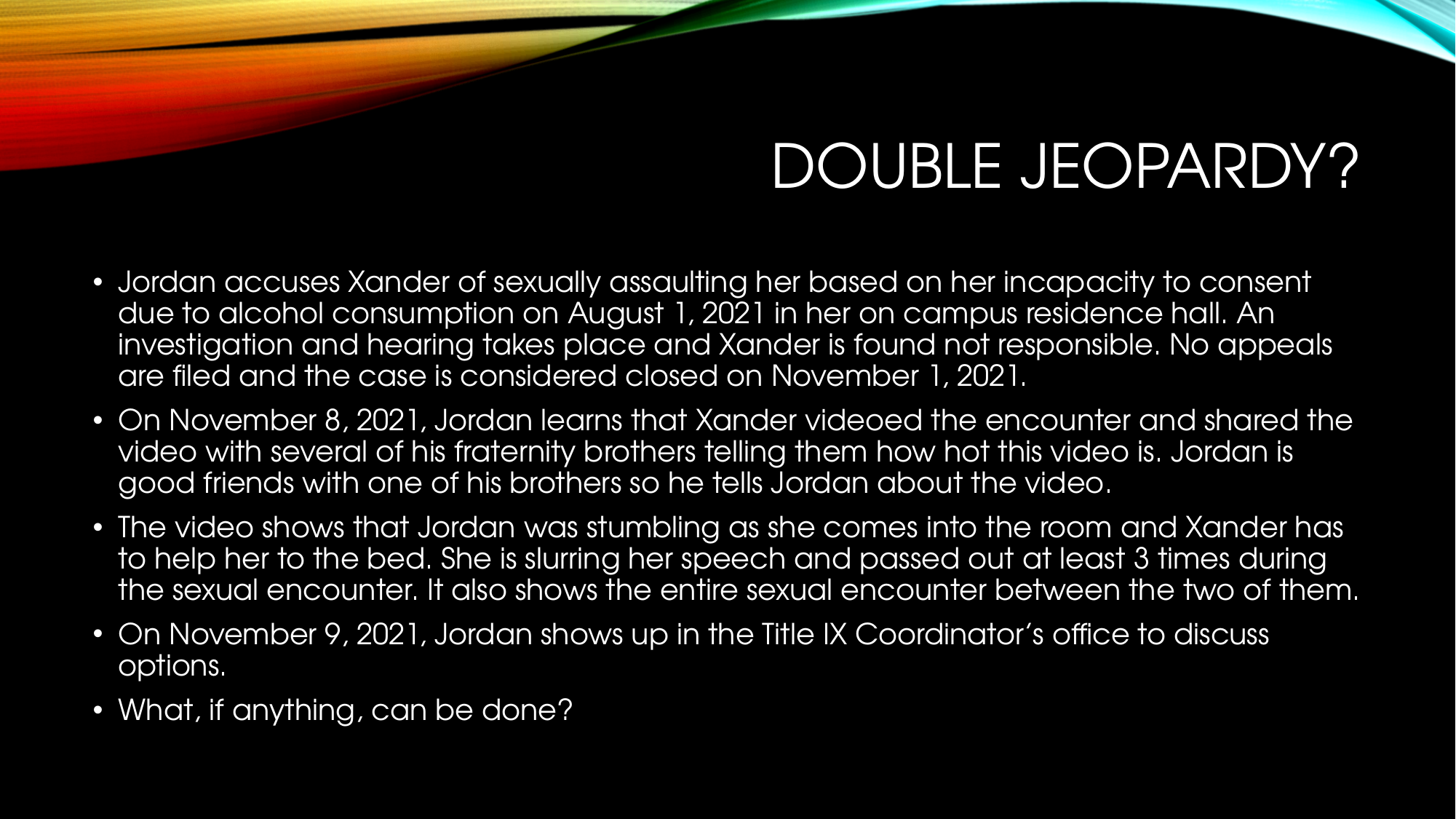

# Double jeopardy?
Jordan accuses Xander of sexually assaulting her based on her incapacity to consent due to alcohol consumption on August 1, 2021 in her on campus residence hall. An investigation and hearing takes place and Xander is found not responsible. No appeals are filed and the case is considered closed on November 1, 2021.
On November 8, 2021, Jordan learns that Xander videoed the encounter and shared the video with several of his fraternity brothers telling them how hot this video is. Jordan is good friends with one of his brothers so he tells Jordan about the video.
The video shows that Jordan was stumbling as she comes into the room and Xander has to help her to the bed. She is slurring her speech and passed out at least 3 times during the sexual encounter. It also shows the entire sexual encounter between the two of them.
On November 9, 2021, Jordan shows up in the Title IX Coordinator’s office to discuss options.
What, if anything, can be done?